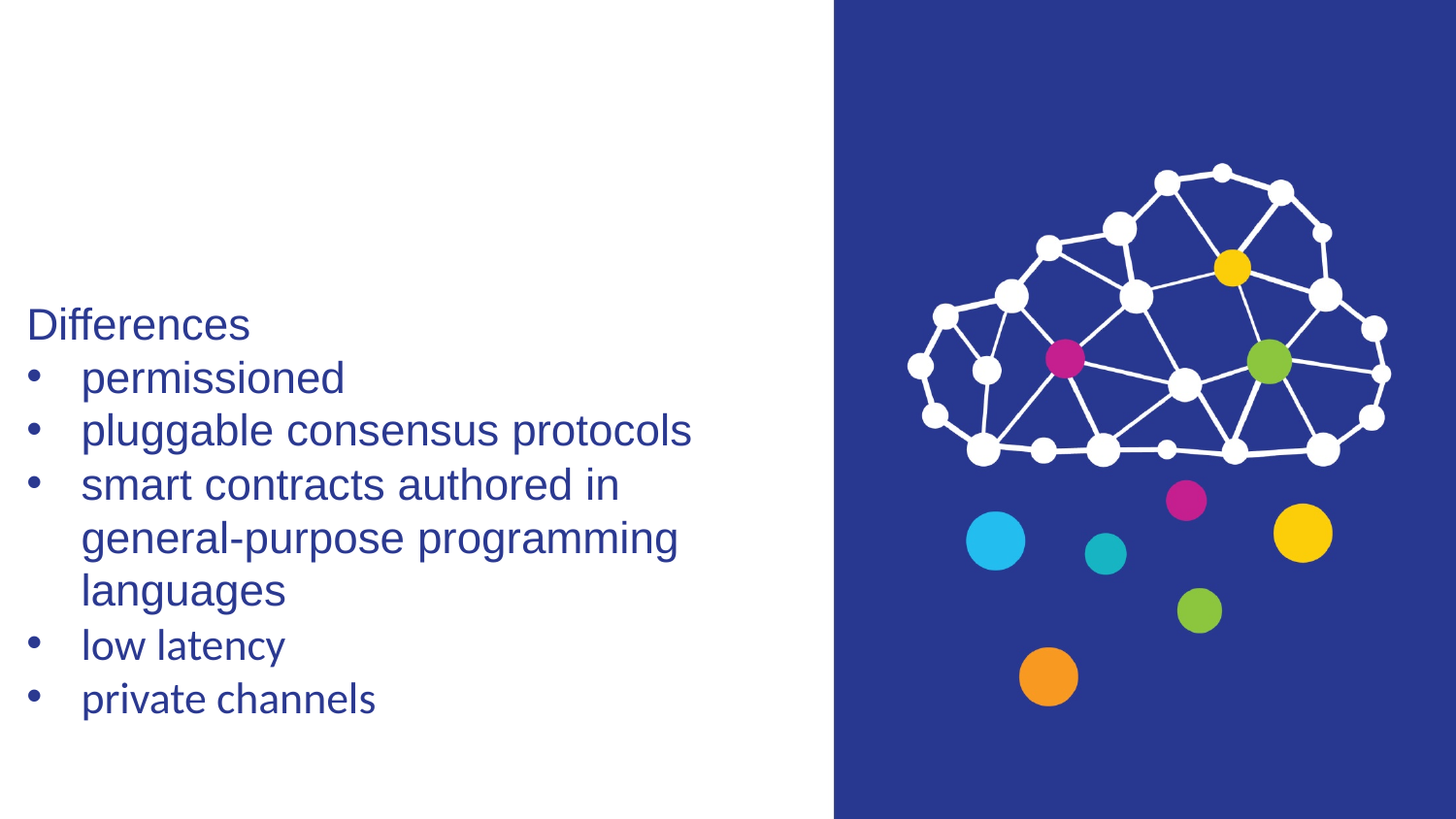

Differences
permissioned
pluggable consensus protocols
smart contracts authored in general-purpose programming languages
low latency
private channels